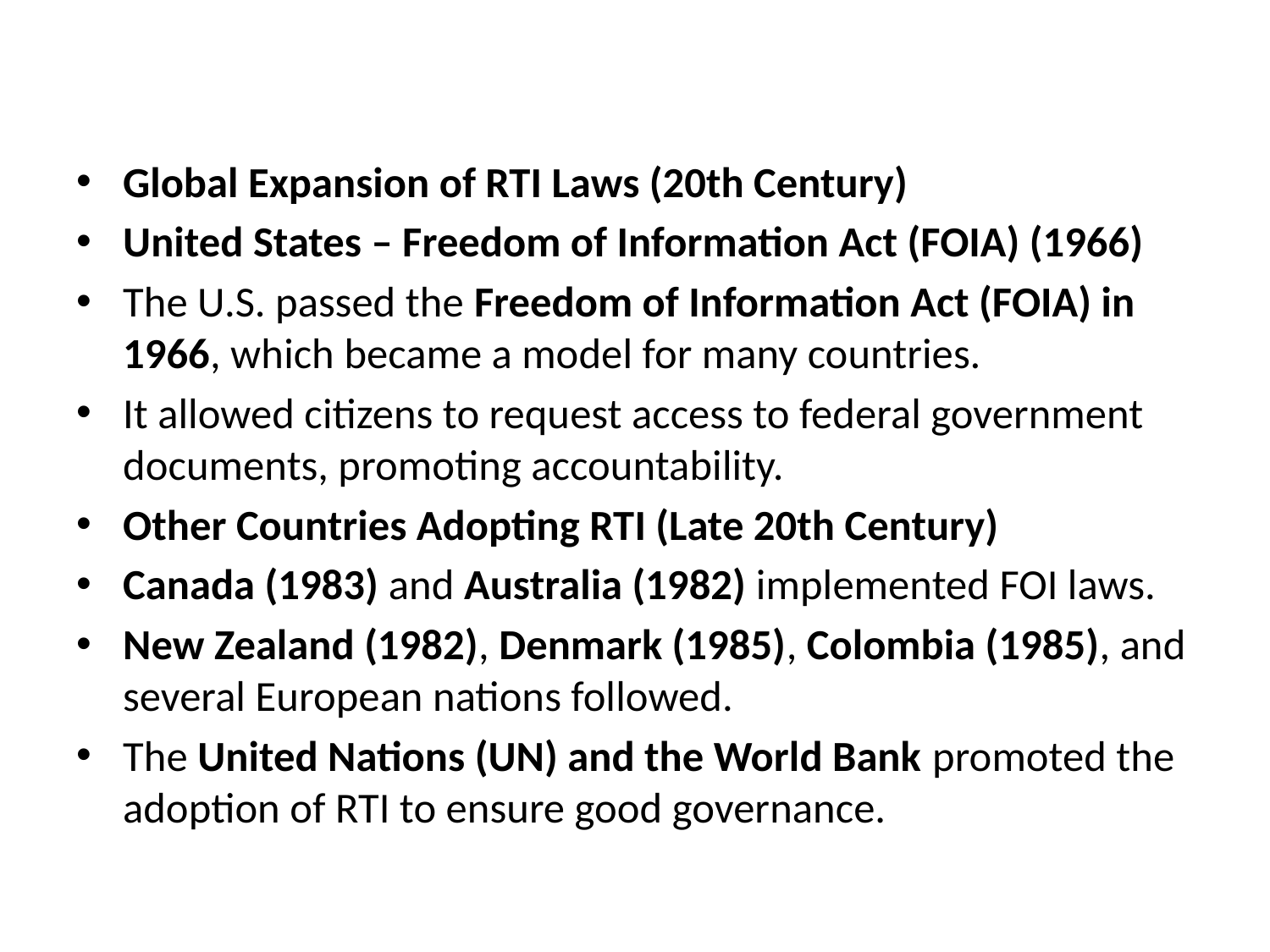

#
Global Expansion of RTI Laws (20th Century)
United States – Freedom of Information Act (FOIA) (1966)
The U.S. passed the Freedom of Information Act (FOIA) in 1966, which became a model for many countries.
It allowed citizens to request access to federal government documents, promoting accountability.
Other Countries Adopting RTI (Late 20th Century)
Canada (1983) and Australia (1982) implemented FOI laws.
New Zealand (1982), Denmark (1985), Colombia (1985), and several European nations followed.
The United Nations (UN) and the World Bank promoted the adoption of RTI to ensure good governance.